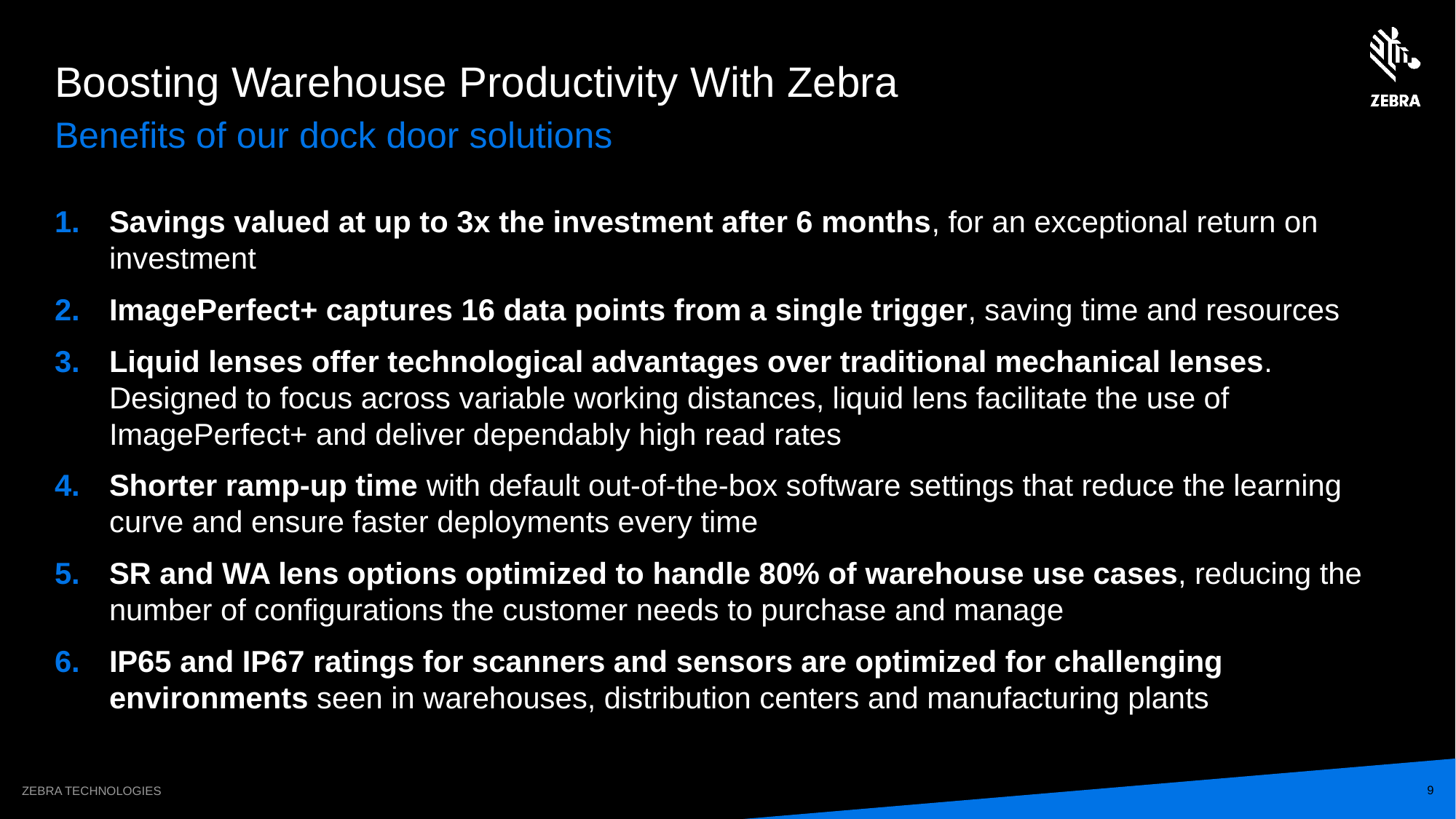

# Boosting Warehouse Productivity With Zebra
Benefits of our dock door solutions

Savings valued at up to 3x the investment after 6 months, for an exceptional return on investment
ImagePerfect+ captures 16 data points from a single trigger, saving time and resources
Liquid lenses offer technological advantages over traditional mechanical lenses. Designed to focus across variable working distances, liquid lens facilitate the use of ImagePerfect+ and deliver dependably high read rates
Shorter ramp-up time with default out-of-the-box software settings that reduce the learning curve and ensure faster deployments every time
SR and WA lens options optimized to handle 80% of warehouse use cases, reducing the number of configurations the customer needs to purchase and manage
IP65 and IP67 ratings for scanners and sensors are optimized for challenging environments seen in warehouses, distribution centers and manufacturing plants